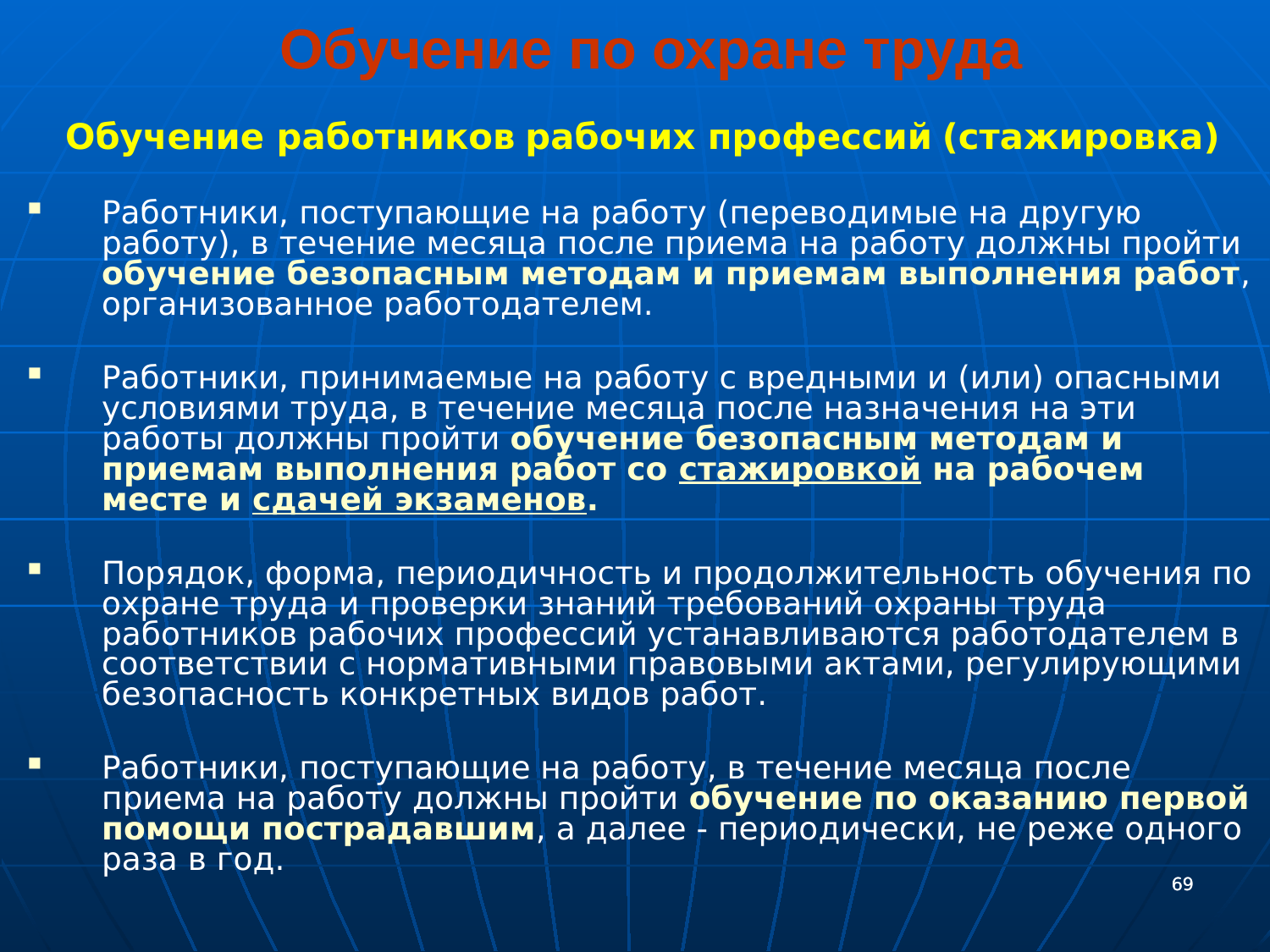

Обучение по охране труда
Обучение работников рабочих профессий (стажировка)

Работники, поступающие на работу (переводимые на другую работу), в течение месяца после приема на работу должны пройти обучение безопасным методам и приемам выполнения работ, организованное работодателем.

Работники, принимаемые на работу с вредными и (или) опасными условиями труда, в течение месяца после назначения на эти работы должны пройти обучение безопасным методам и приемам выполнения работ со стажировкой на рабочем месте и сдачей экзаменов.

Порядок, форма, периодичность и продолжительность обучения по охране труда и проверки знаний требований охраны труда работников рабочих профессий устанавливаются работодателем в соответствии с нормативными правовыми актами, регулирующими безопасность конкретных видов работ.

Работники, поступающие на работу, в течение месяца после приема на работу должны пройти обучение по оказанию первой помощи пострадавшим, а далее - периодически, не реже одного раза в год.
69
69